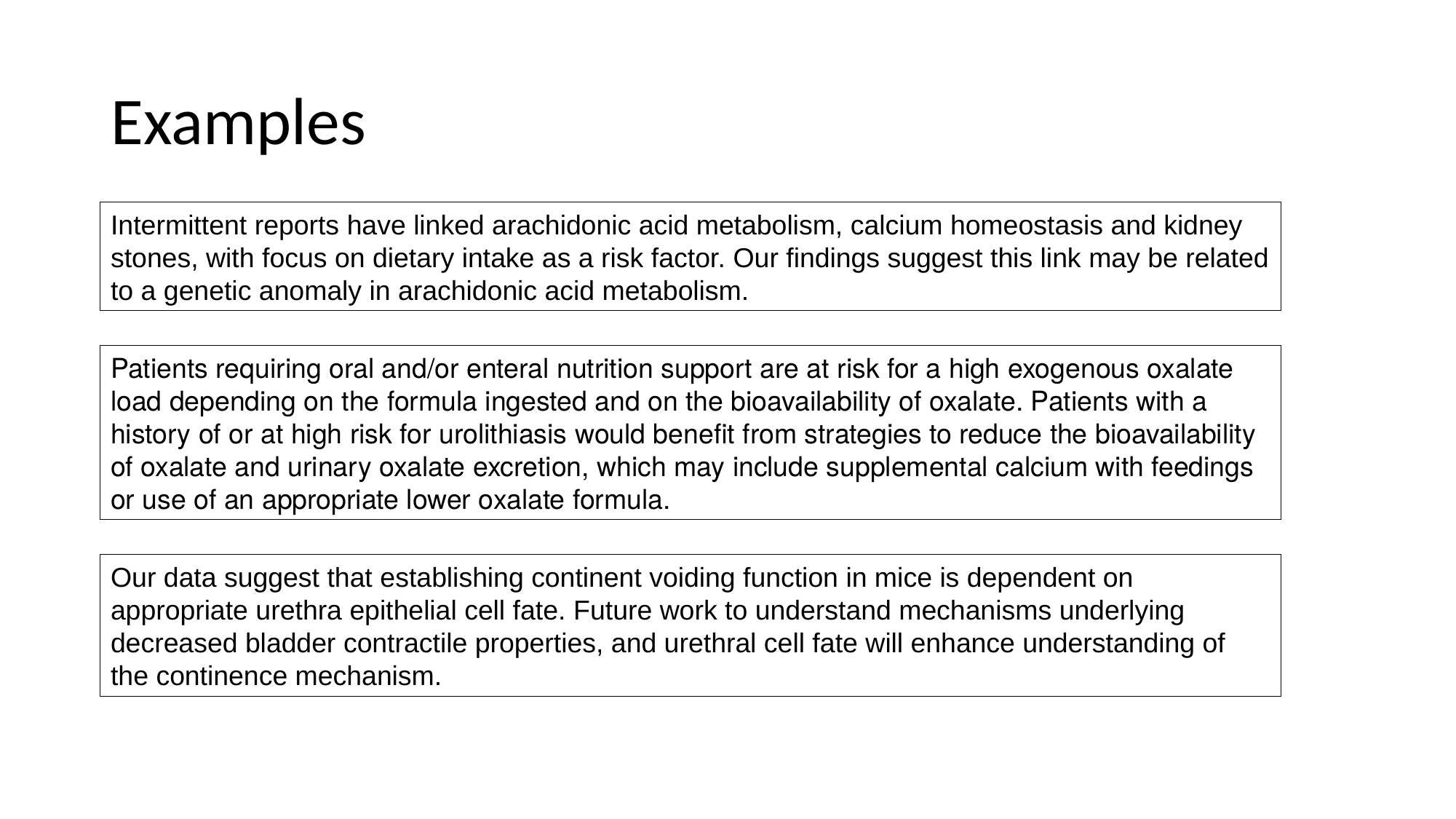

# Examples
Intermittent reports have linked arachidonic acid metabolism, calcium homeostasis and kidney stones, with focus on dietary intake as a risk factor. Our findings suggest this link may be related to a genetic anomaly in arachidonic acid metabolism.
Patients requiring oral and/or enteral nutrition support are at risk for a high exogenous oxalate load depending on the formula ingested and on the bioavailability of oxalate. Patients with a history of or at high risk for urolithiasis would benefit from strategies to reduce the bioavailability of oxalate and urinary oxalate excretion, which may include supplemental calcium with feedings or use of an appropriate lower oxalate formula.
Our data suggest that establishing continent voiding function in mice is dependent on appropriate urethra epithelial cell fate. Future work to understand mechanisms underlying decreased bladder contractile properties, and urethral cell fate will enhance understanding of the continence mechanism.